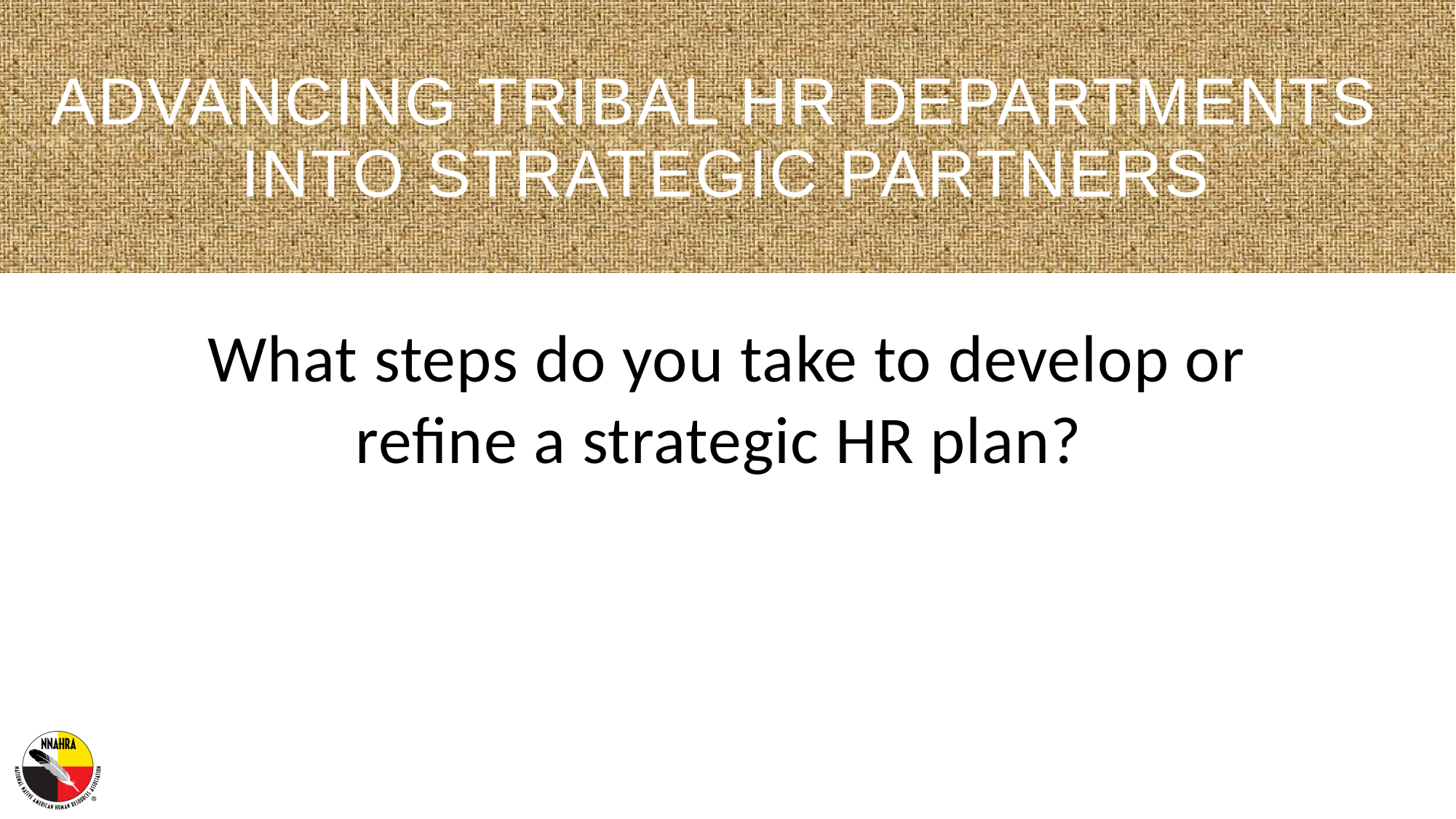

# Advancing Tribal HR Departments into Strategic Partners
What steps do you take to develop or refine a strategic HR plan?